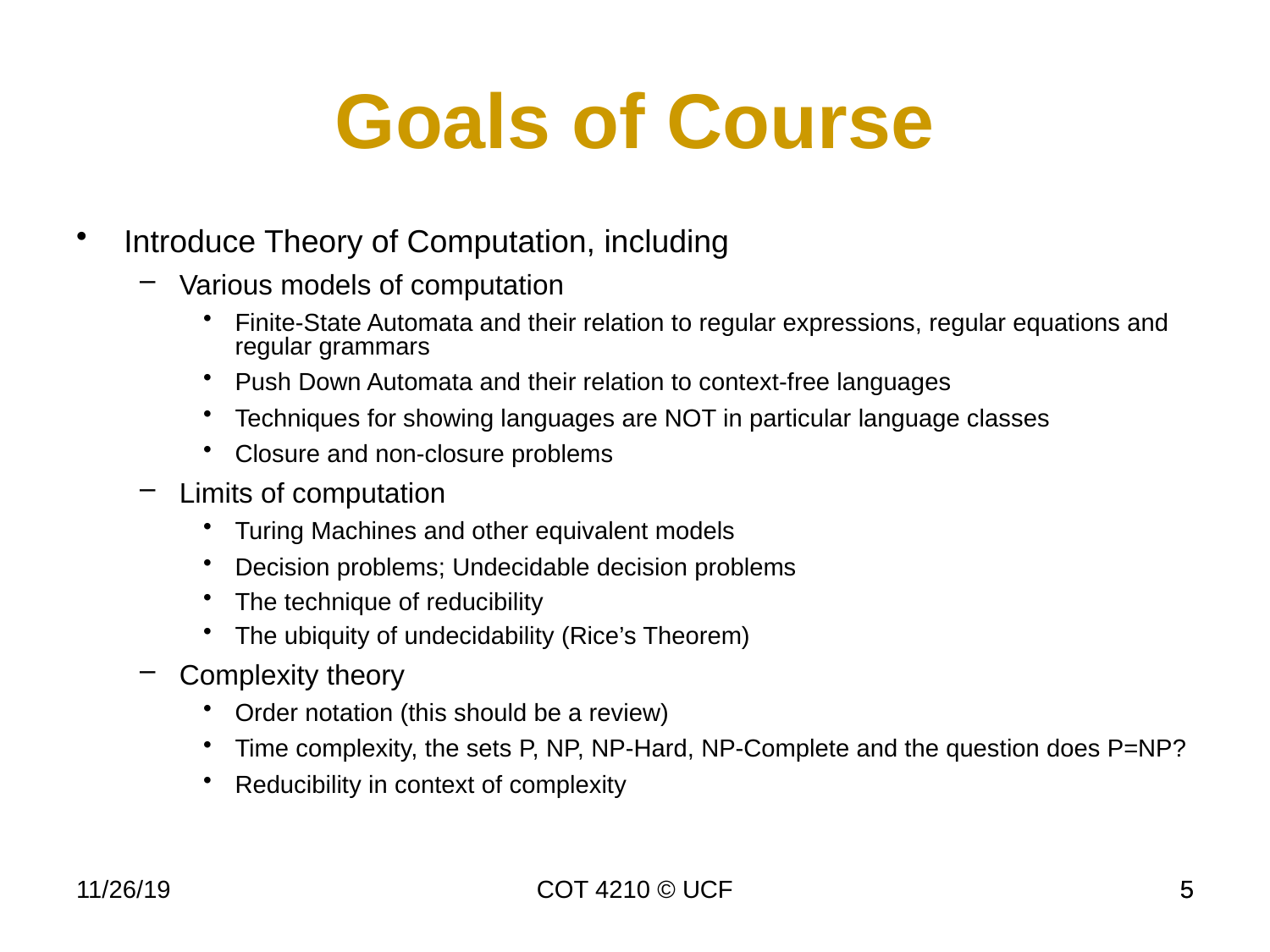

Goals of Course
Introduce Theory of Computation, including
Various models of computation
Finite-State Automata and their relation to regular expressions, regular equations and regular grammars
Push Down Automata and their relation to context-free languages
Techniques for showing languages are NOT in particular language classes
Closure and non-closure problems
Limits of computation
Turing Machines and other equivalent models
Decision problems; Undecidable decision problems
The technique of reducibility
The ubiquity of undecidability (Rice’s Theorem)
Complexity theory
Order notation (this should be a review)
Time complexity, the sets P, NP, NP-Hard, NP-Complete and the question does P=NP?
Reducibility in context of complexity
11/26/19
COT 4210 © UCF
5
5